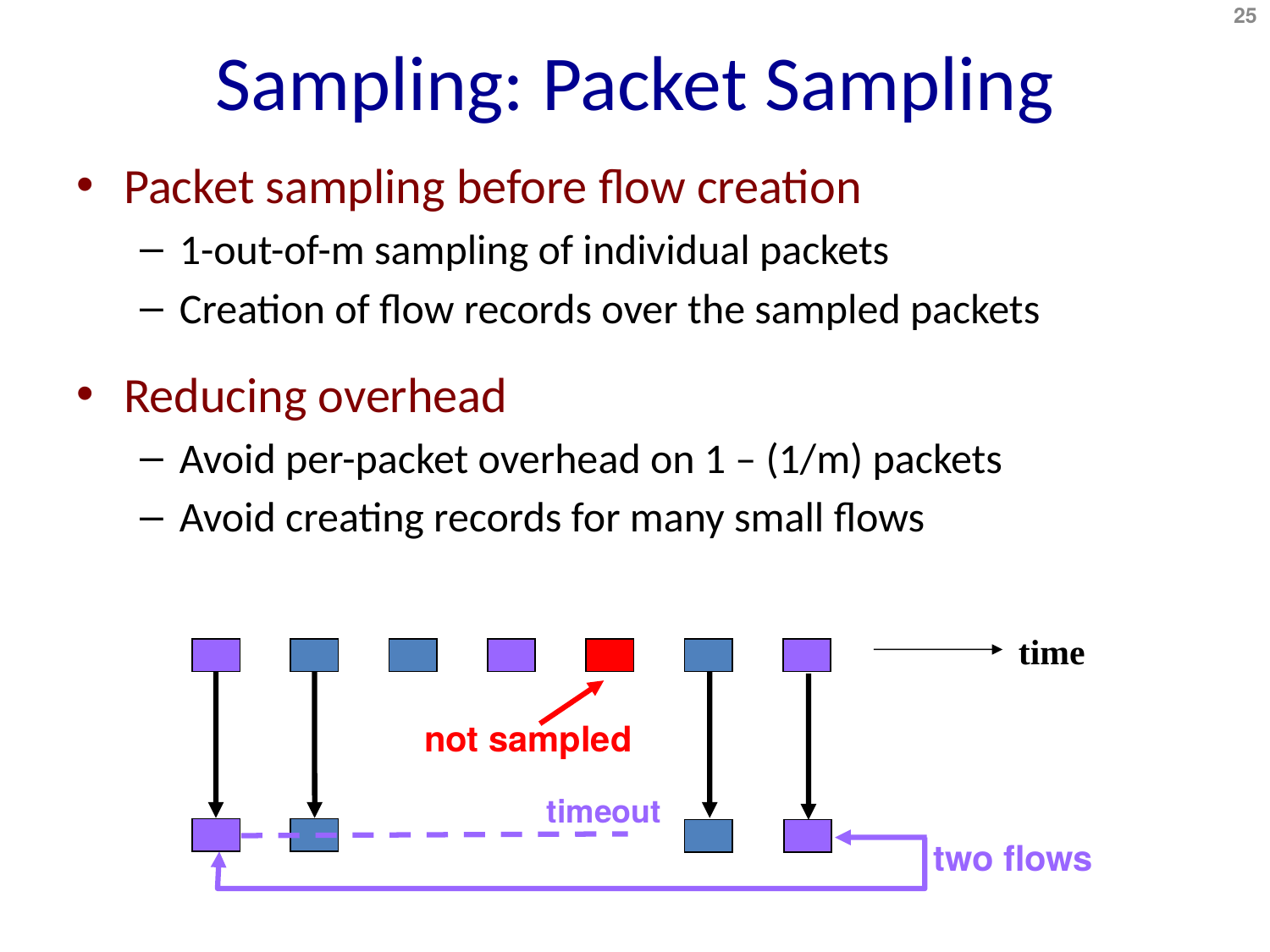

# Sampling: Packet Sampling
25
Packet sampling before flow creation
1-out-of-m sampling of individual packets
Creation of flow records over the sampled packets
Reducing overhead
Avoid per-packet overhead on 1 – (1/m) packets
Avoid creating records for many small flows
time

not sampled
timeout

two flows